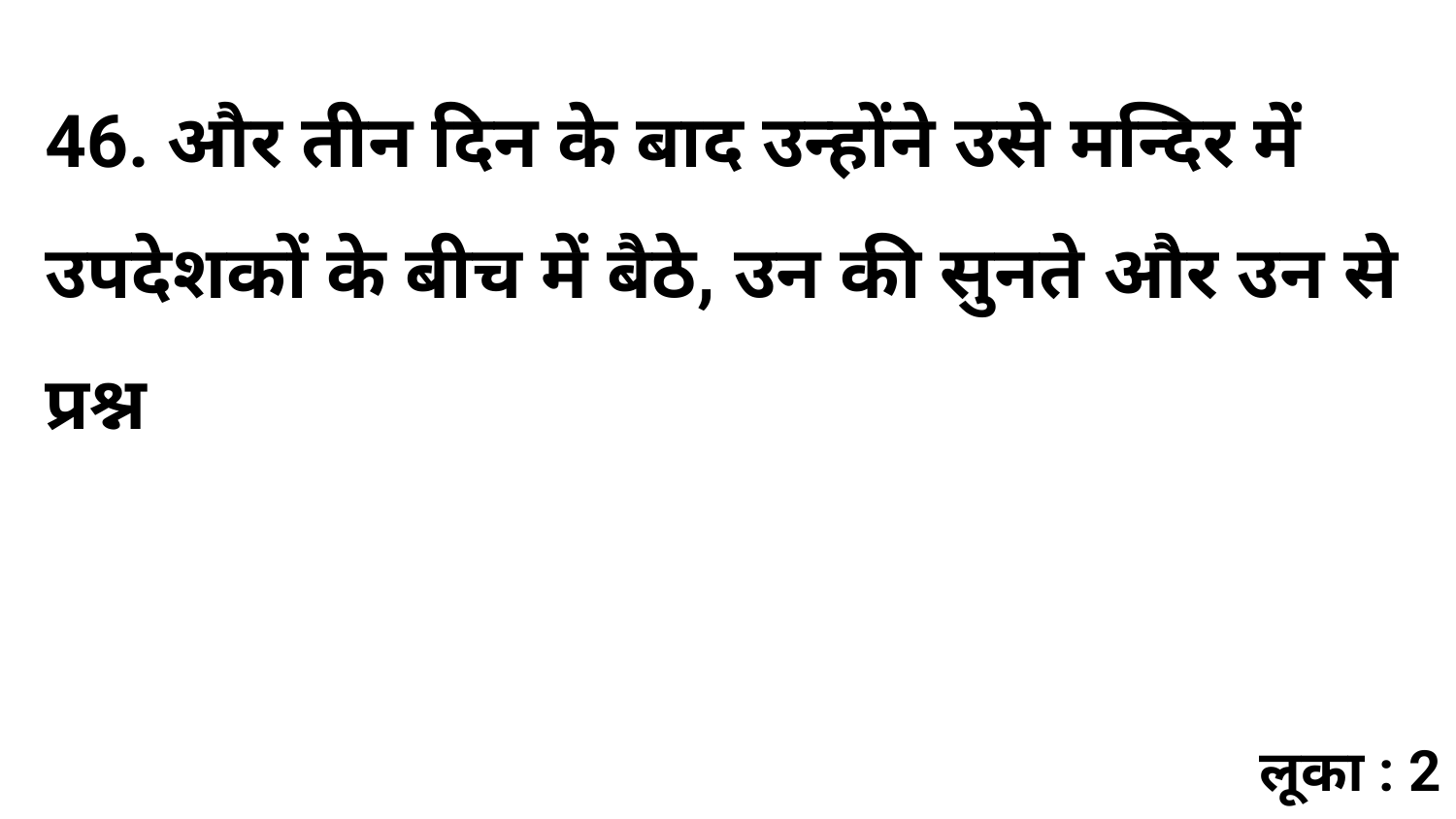

46. और तीन दिन के बाद उन्होंने उसे मन्दिर में उपदेशकों के बीच में बैठे, उन की सुनते और उन से प्रश्न
लूका : 2